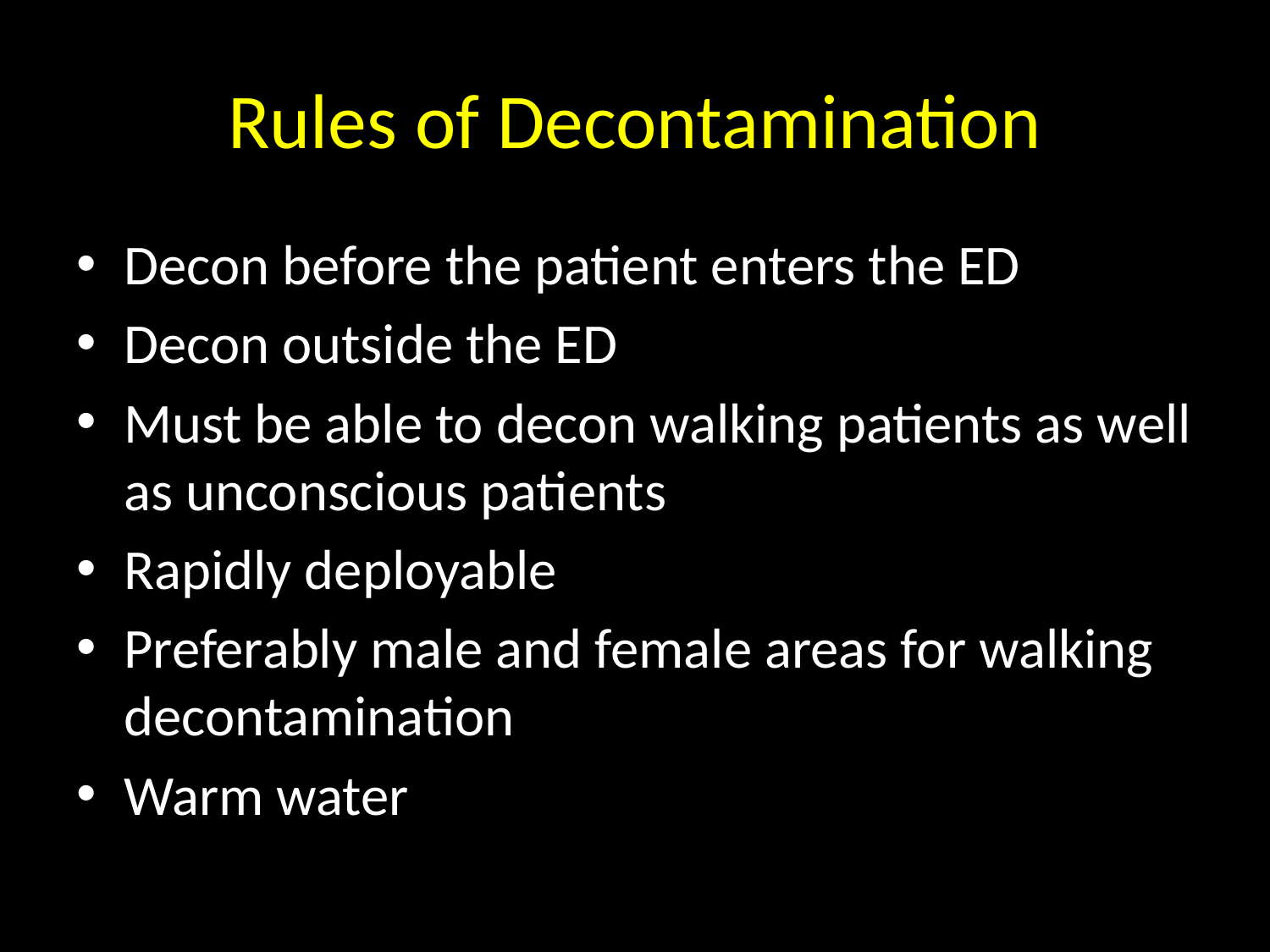

# Rules of Decontamination
Decon before the patient enters the ED
Decon outside the ED
Must be able to decon walking patients as well as unconscious patients
Rapidly deployable
Preferably male and female areas for walking decontamination
Warm water